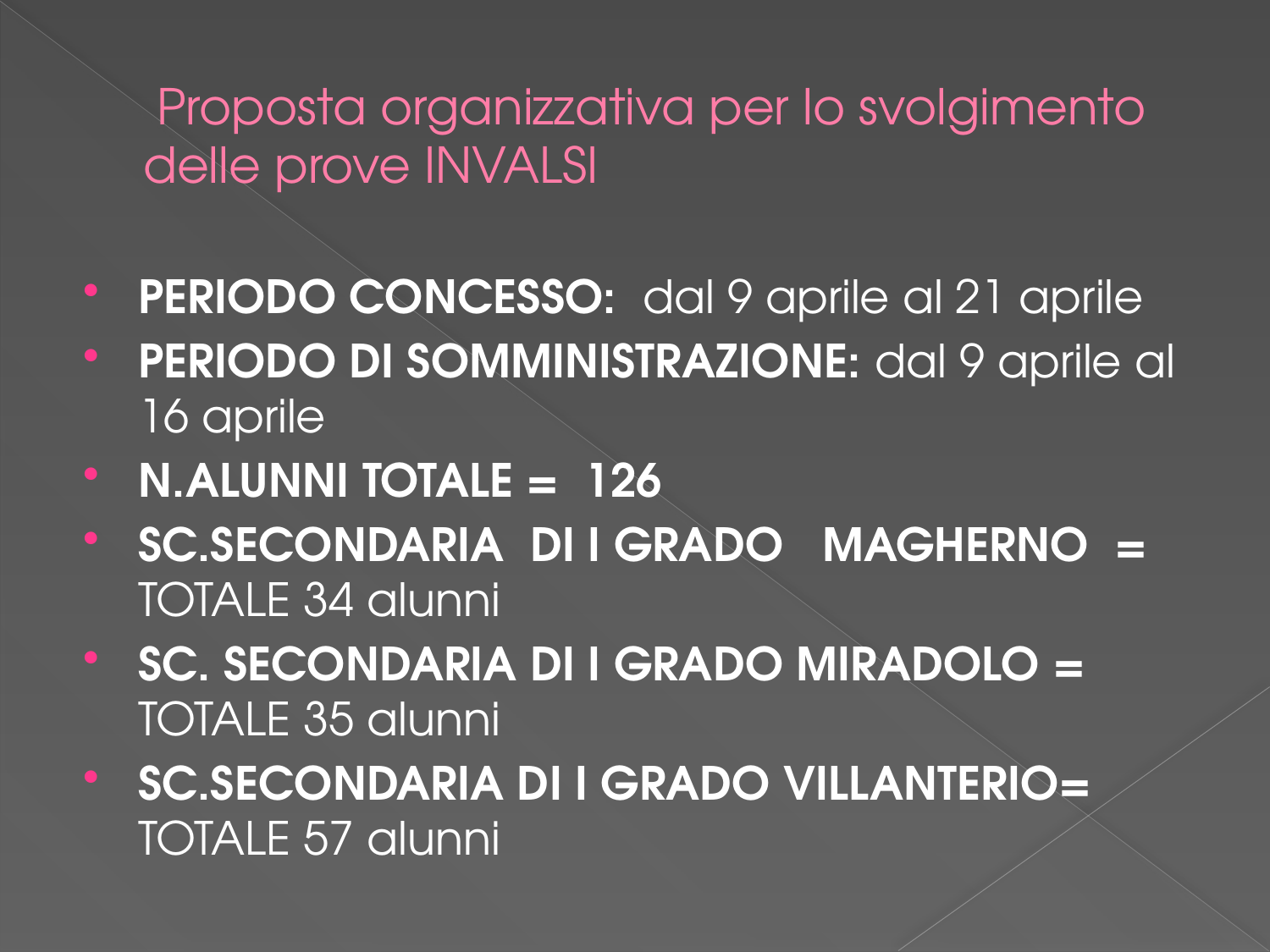

# Proposta organizzativa per lo svolgimento delle prove INVALSI
PERIODO CONCESSO:  dal 9 aprile al 21 aprile
PERIODO DI SOMMINISTRAZIONE: dal 9 aprile al 16 aprile
N.ALUNNI TOTALE =  126
SC.SECONDARIA  DI I GRADO   MAGHERNO  =  TOTALE 34 alunni
SC. SECONDARIA DI I GRADO MIRADOLO =         TOTALE 35 alunni
SC.SECONDARIA DI I GRADO VILLANTERIO=   TOTALE 57 alunni